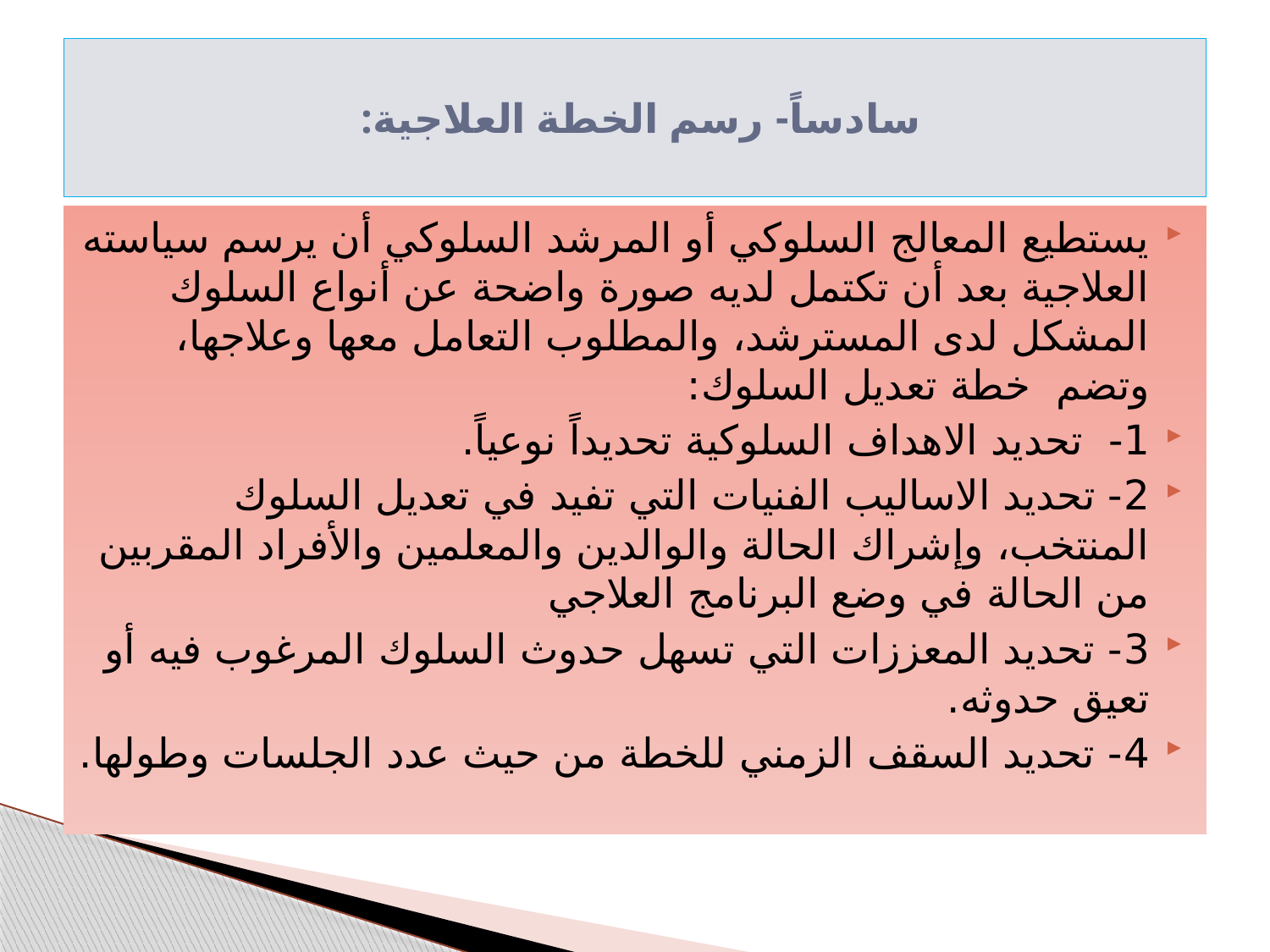

# سادساً- رسم الخطة العلاجية:
يستطيع المعالج السلوكي أو المرشد السلوكي أن يرسم سياسته العلاجية بعد أن تكتمل لديه صورة واضحة عن أنواع السلوك المشكل لدى المسترشد، والمطلوب التعامل معها وعلاجها، وتضم  خطة تعديل السلوك:
1-  تحديد الاهداف السلوكية تحديداً نوعياً.
2- تحديد الاساليب الفنيات التي تفيد في تعديل السلوك المنتخب، وإشراك الحالة والوالدين والمعلمين والأفراد المقربين من الحالة في وضع البرنامج العلاجي
3- تحديد المعززات التي تسهل حدوث السلوك المرغوب فيه أو تعيق حدوثه.
4- تحديد السقف الزمني للخطة من حيث عدد الجلسات وطولها.